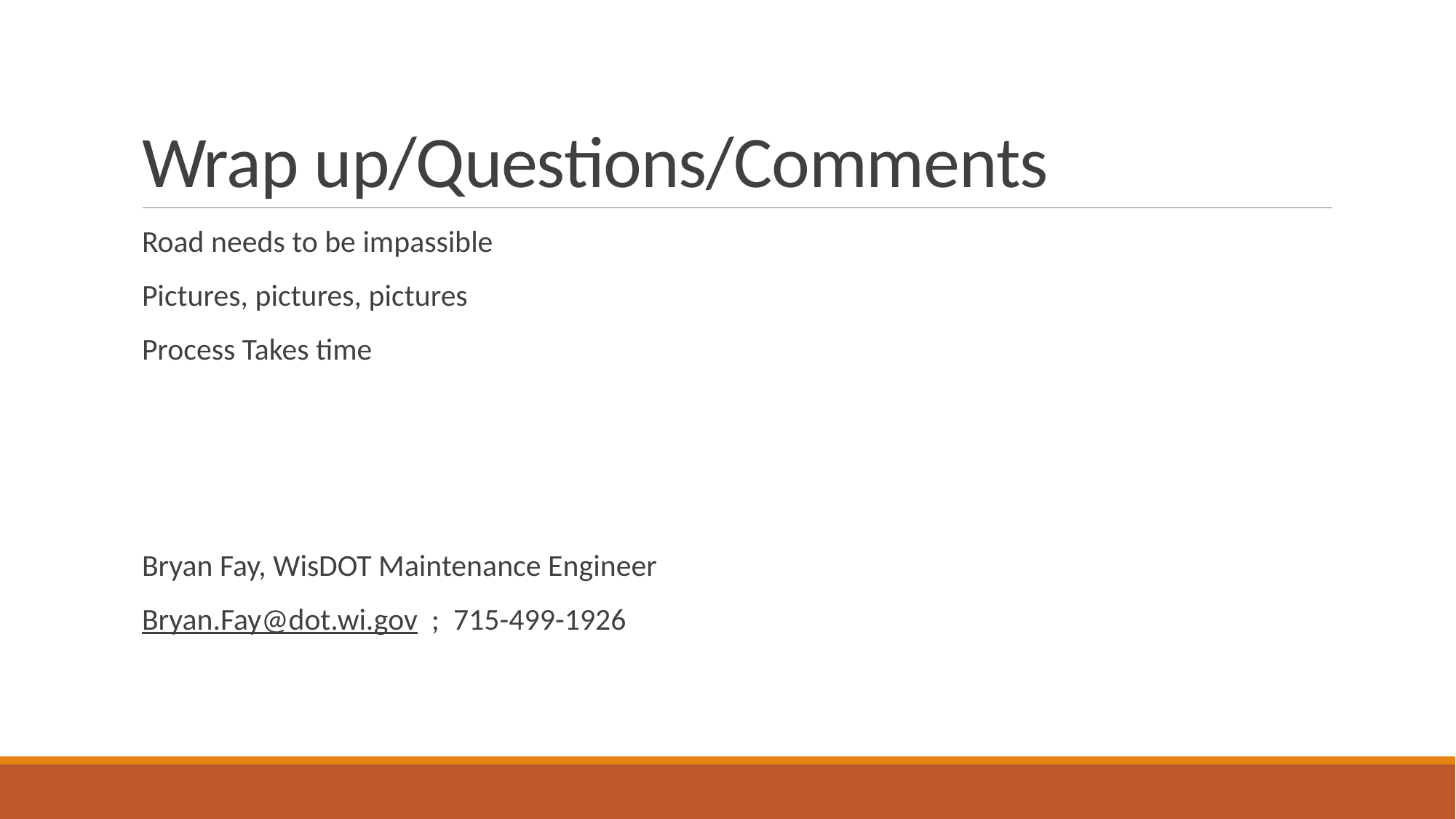

# Wrap up/Questions/Comments
Road needs to be impassible
Pictures, pictures, pictures
Process Takes time

Bryan Fay, WisDOT Maintenance Engineer
Bryan.Fay@dot.wi.gov  ;  715-499-1926